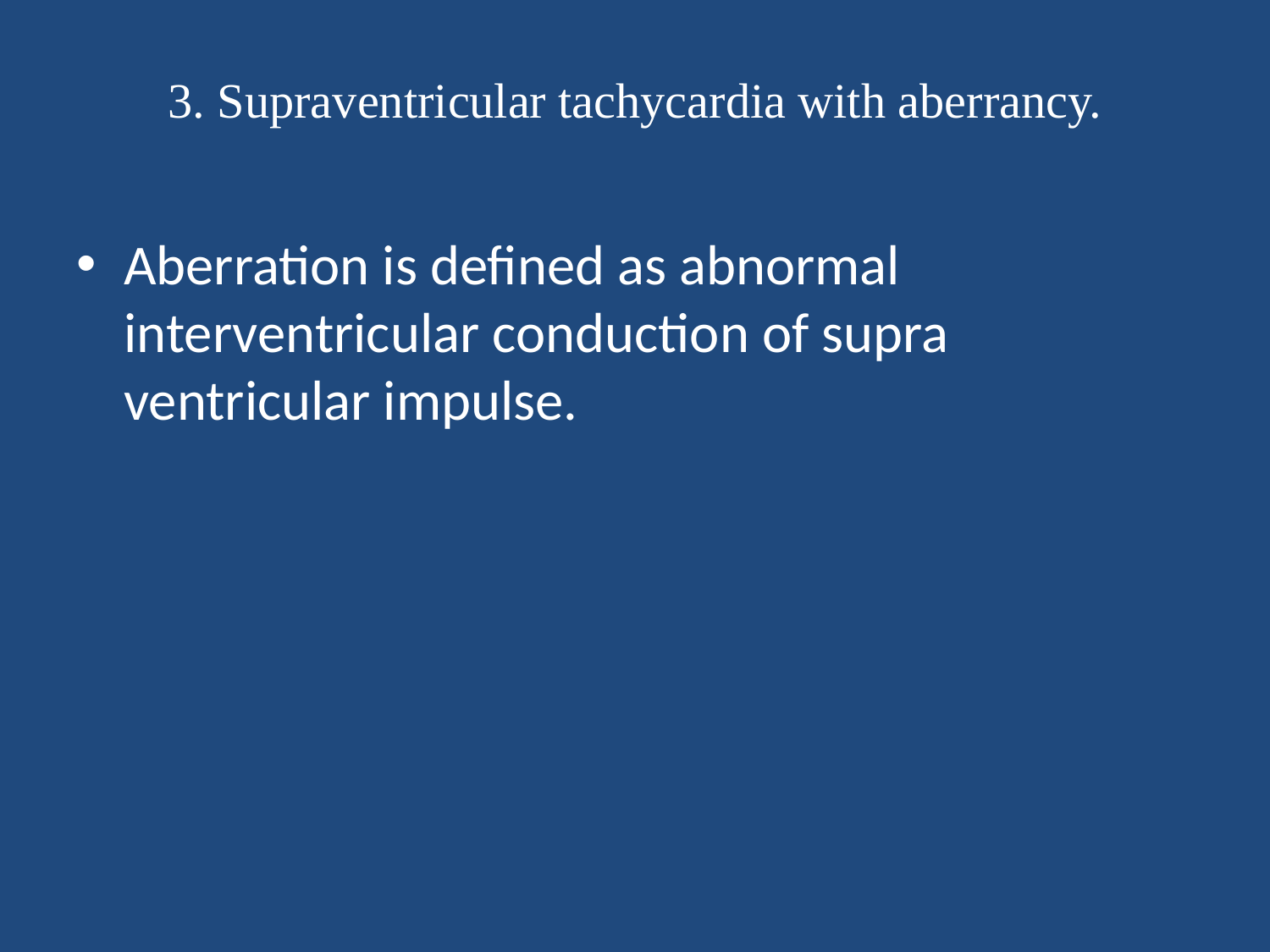

# 3. Supraventricular tachycardia with aberrancy.
Aberration is defined as abnormal interventricular conduction of supra ventricular impulse.